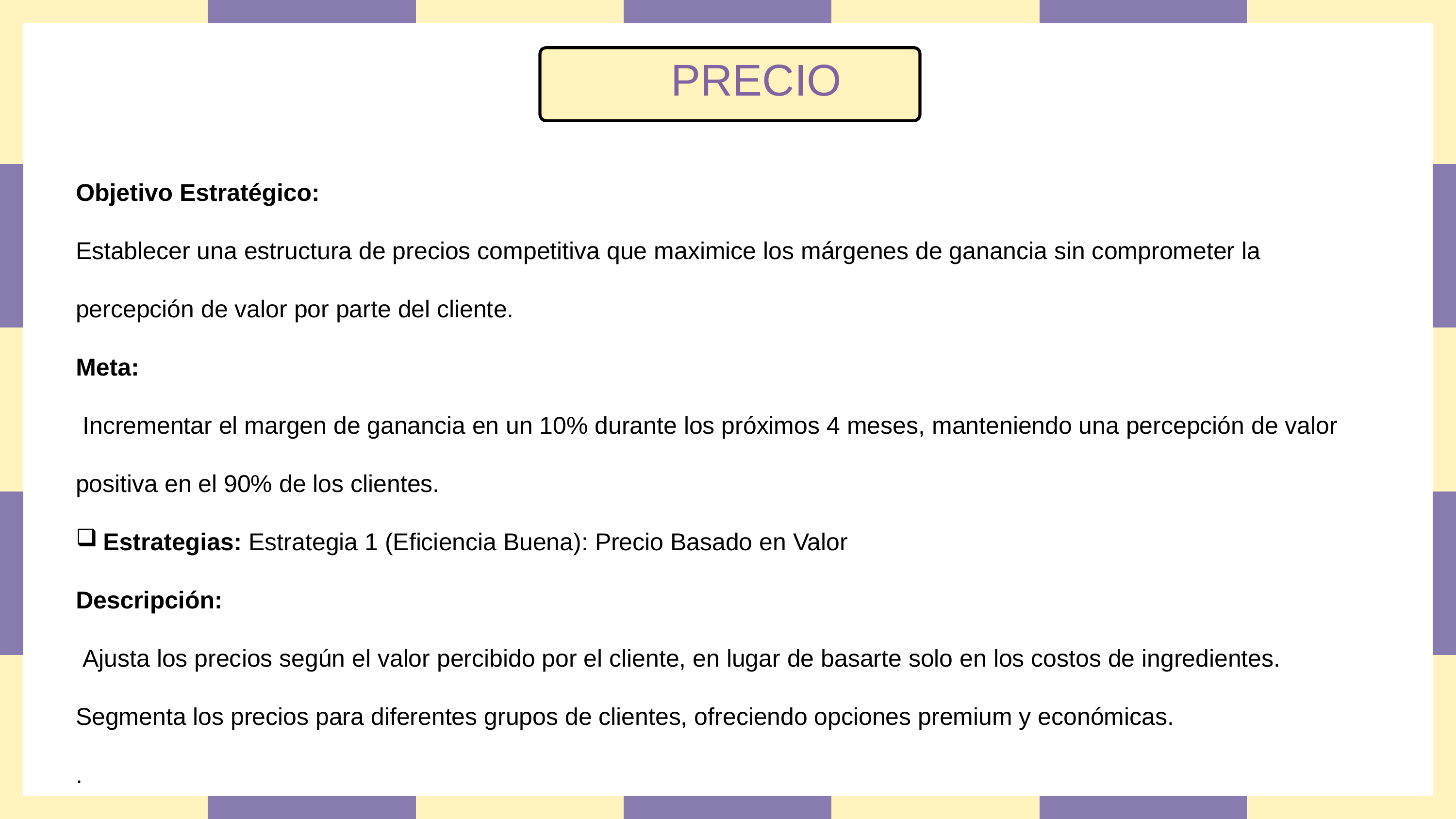

PRECIO
..
Objetivo Estratégico:
Establecer una estructura de precios competitiva que maximice los márgenes de ganancia sin comprometer la percepción de valor por parte del cliente.
Meta:
 Incrementar el margen de ganancia en un 10% durante los próximos 4 meses, manteniendo una percepción de valor positiva en el 90% de los clientes.
Estrategias: Estrategia 1 (Eficiencia Buena): Precio Basado en Valor
Descripción:
 Ajusta los precios según el valor percibido por el cliente, en lugar de basarte solo en los costos de ingredientes. Segmenta los precios para diferentes grupos de clientes, ofreciendo opciones premium y económicas.
.
Titulo del primer tema